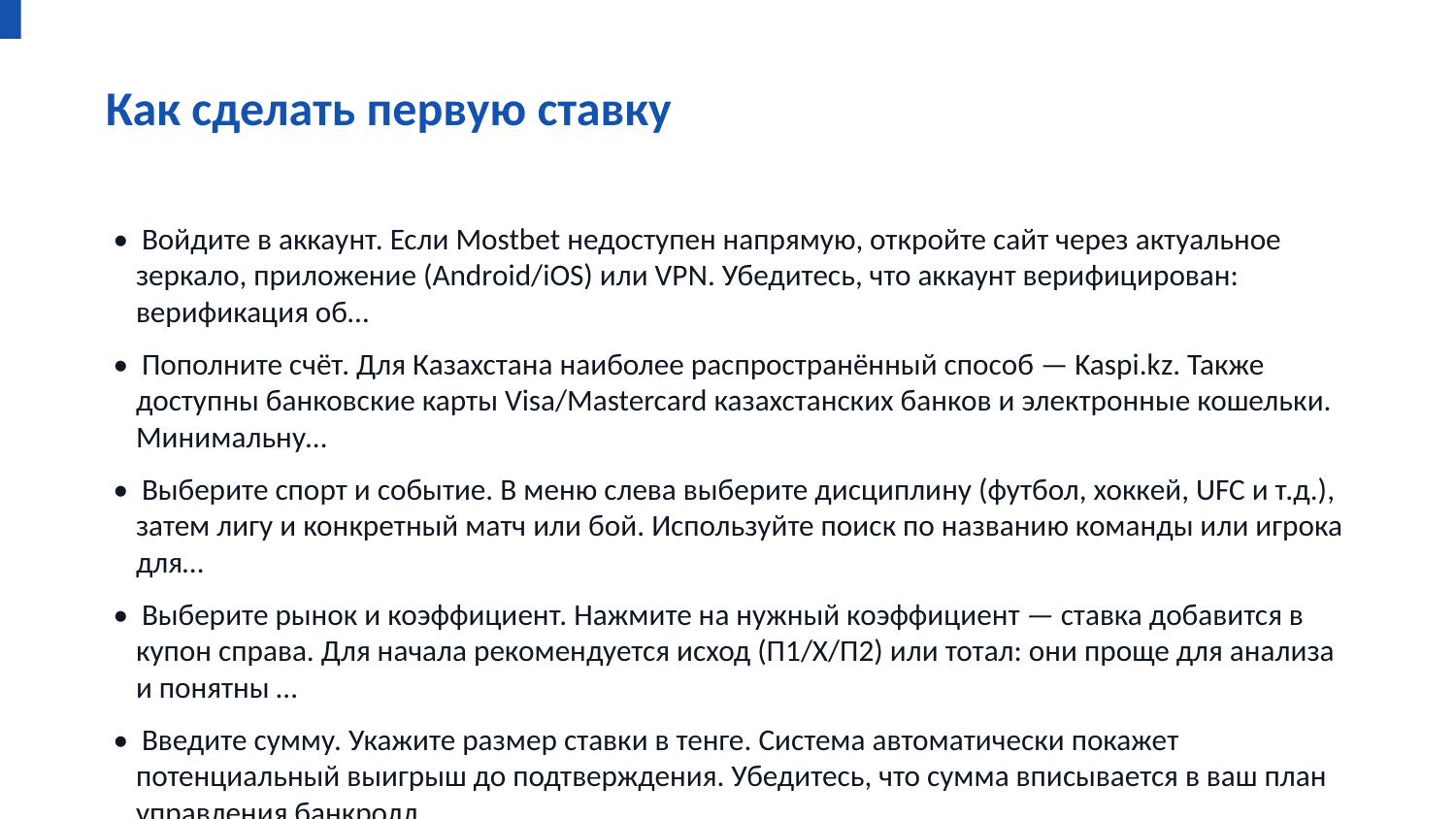

Как сделать первую ставку
•  Войдите в аккаунт. Если Mostbet недоступен напрямую, откройте сайт через актуальное зеркало, приложение (Android/iOS) или VPN. Убедитесь, что аккаунт верифицирован: верификация об…
•  Пополните счёт. Для Казахстана наиболее распространённый способ — Kaspi.kz. Также доступны банковские карты Visa/Mastercard казахстанских банков и электронные кошельки. Минимальну…
•  Выберите спорт и событие. В меню слева выберите дисциплину (футбол, хоккей, UFC и т.д.), затем лигу и конкретный матч или бой. Используйте поиск по названию команды или игрока для…
•  Выберите рынок и коэффициент. Нажмите на нужный коэффициент — ставка добавится в купон справа. Для начала рекомендуется исход (П1/Х/П2) или тотал: они проще для анализа и понятны …
•  Введите сумму. Укажите размер ставки в тенге. Система автоматически покажет потенциальный выигрыш до подтверждения. Убедитесь, что сумма вписывается в ваш план управления банкролл…
•  Проверьте коэффициент в купоне. Линия движется — коэффициент между добавлением в купон и подтверждением может измениться. Приложение предупредит об этом. Решите: принять новый коэ…